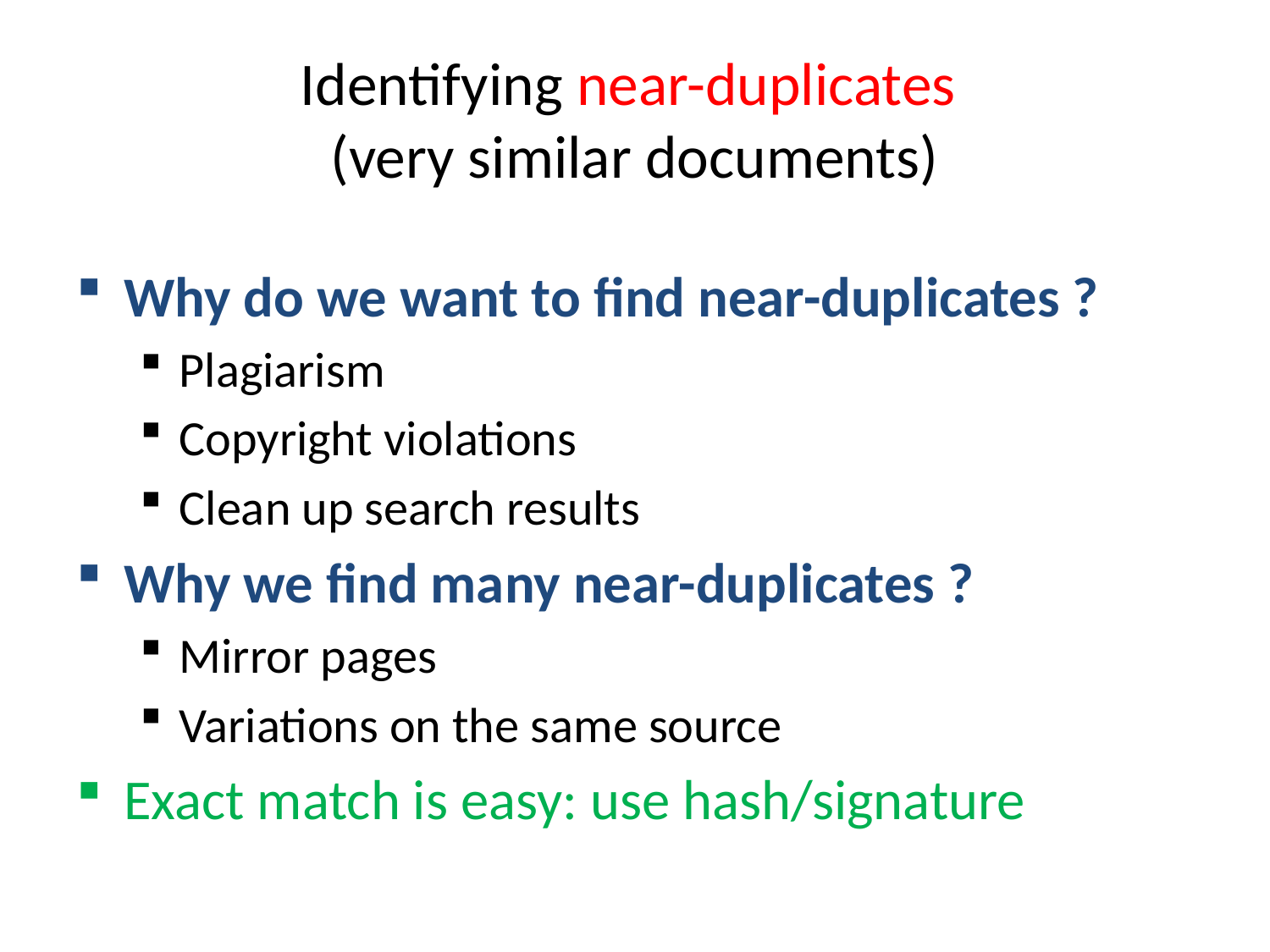

# Identifying near-duplicates (very similar documents)
Why do we want to find near-duplicates ?
Plagiarism
Copyright violations
Clean up search results
Why we find many near-duplicates ?
Mirror pages
Variations on the same source
Exact match is easy: use hash/signature